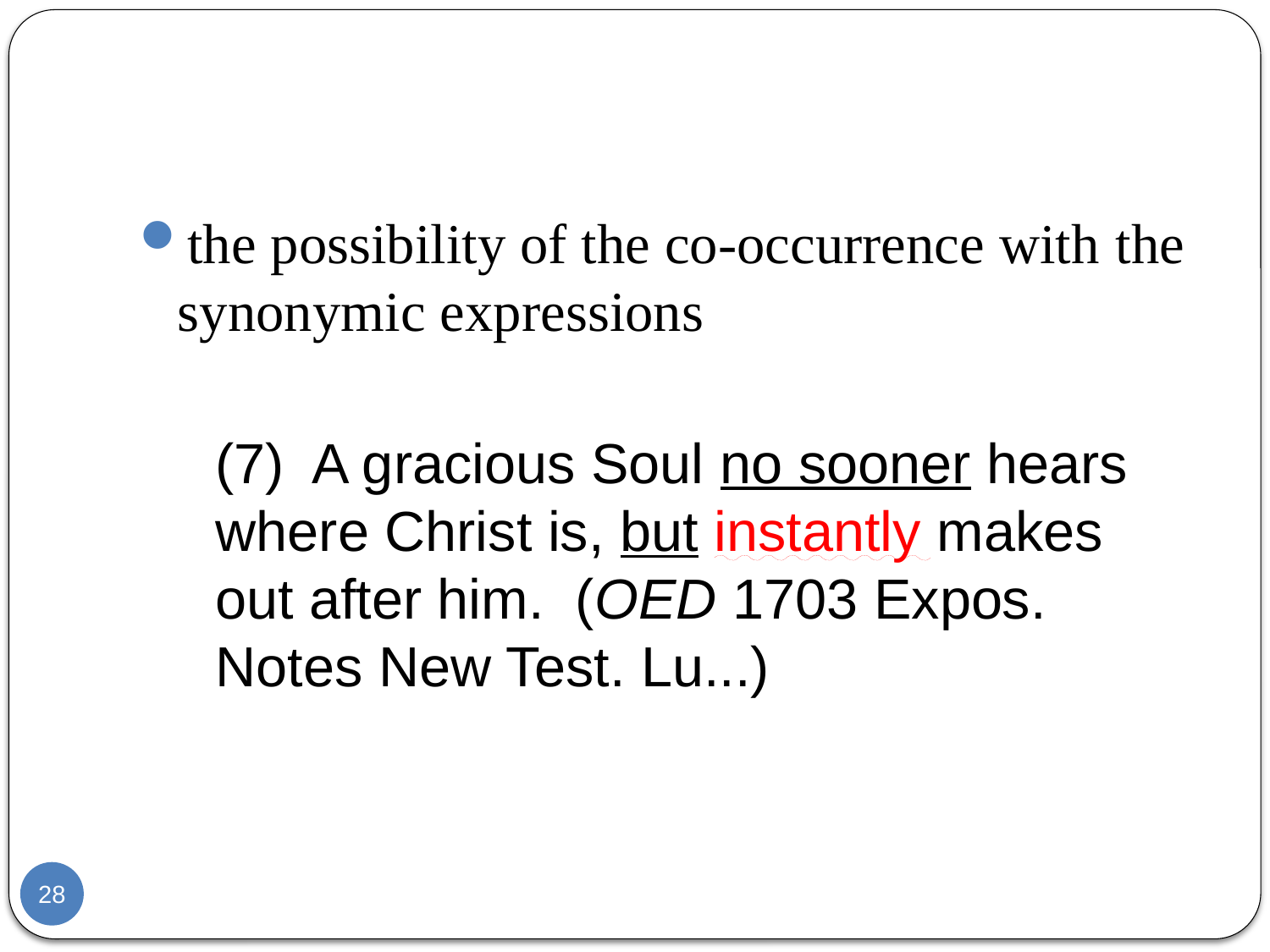

#
the possibility of the co-occurrence with the synonymic expressions

  (7)  A gracious Soul no sooner hears where Christ is, but instantly makes out after him.  (OED 1703 Expos. Notes New Test. Lu...)

28